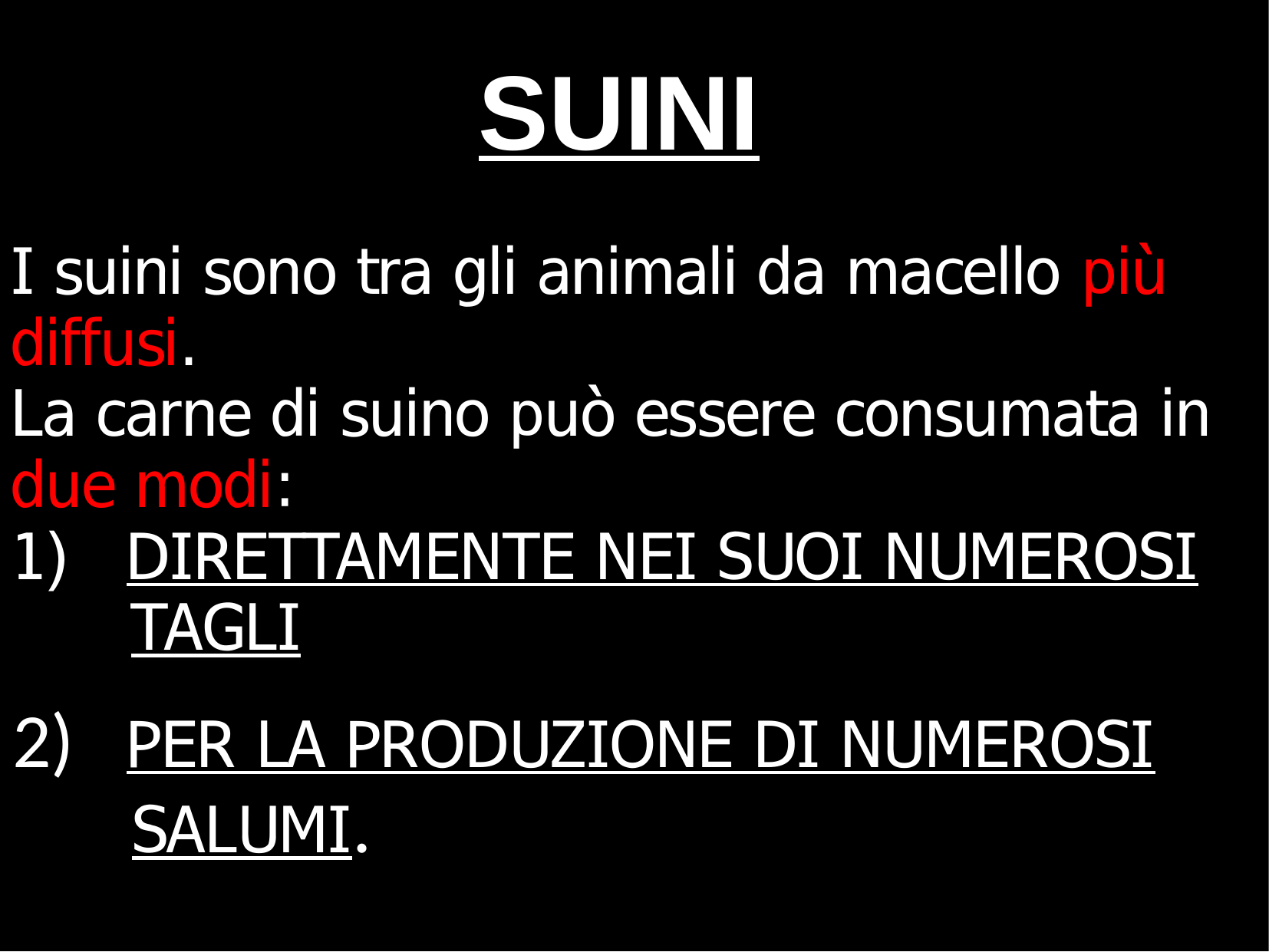

SUINI
I suini sono tra gli animali da macello più diffusi.
La carne di suino può essere consumata in due modi:
DIRETTAMENTE NEI SUOI NUMEROSI
      TAGLI

2)   PER LA PRODUZIONE DI NUMEROSI
      SALUMI.